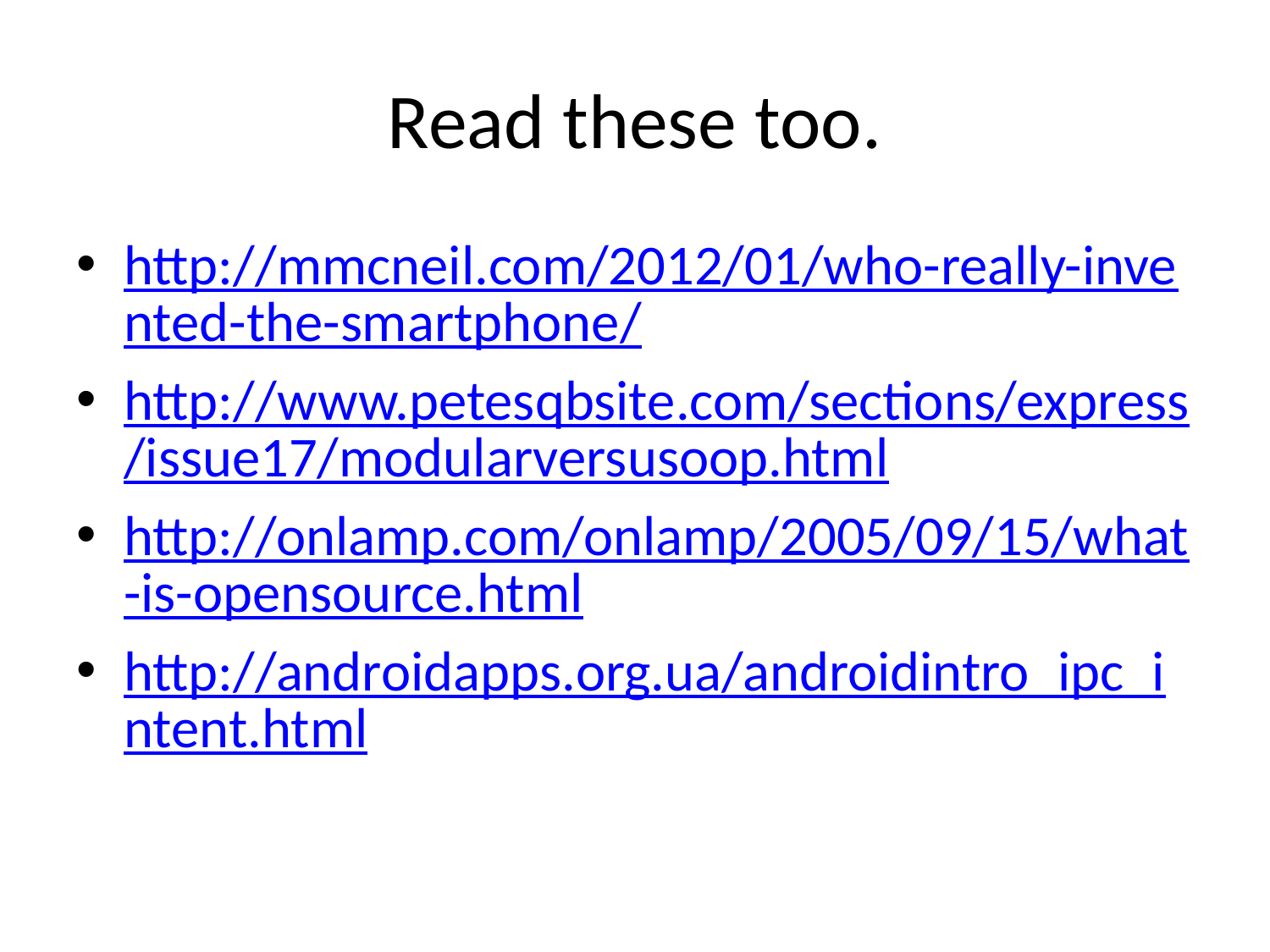

# Read these too.
http://mmcneil.com/2012/01/who-really-invented-the-smartphone/
http://www.petesqbsite.com/sections/express/issue17/modularversusoop.html
http://onlamp.com/onlamp/2005/09/15/what-is-opensource.html
http://androidapps.org.ua/androidintro_ipc_intent.html